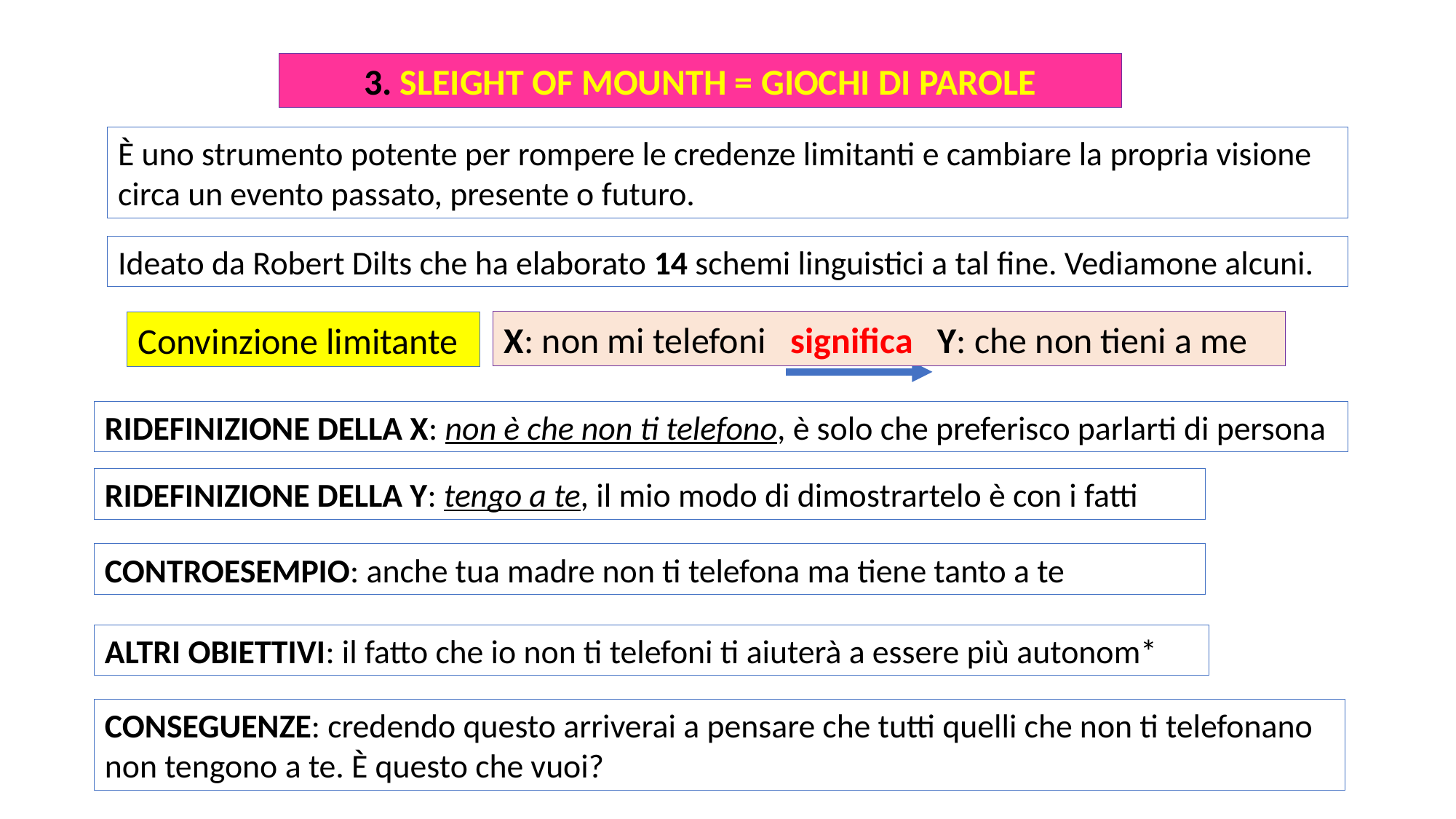

3. SLEIGHT OF MOUNTH = GIOCHI DI PAROLE
È uno strumento potente per rompere le credenze limitanti e cambiare la propria visione circa un evento passato, presente o futuro.
Ideato da Robert Dilts che ha elaborato 14 schemi linguistici a tal fine. Vediamone alcuni.
X: non mi telefoni   significa   Y: che non tieni a me
Convinzione limitante
RIDEFINIZIONE DELLA X: non è che non ti telefono, è solo che preferisco parlarti di persona
RIDEFINIZIONE DELLA Y: tengo a te, il mio modo di dimostrartelo è con i fatti
CONTROESEMPIO: anche tua madre non ti telefona ma tiene tanto a te
ALTRI OBIETTIVI: il fatto che io non ti telefoni ti aiuterà a essere più autonom*
CONSEGUENZE: credendo questo arriverai a pensare che tutti quelli che non ti telefonano non tengono a te. È questo che vuoi?